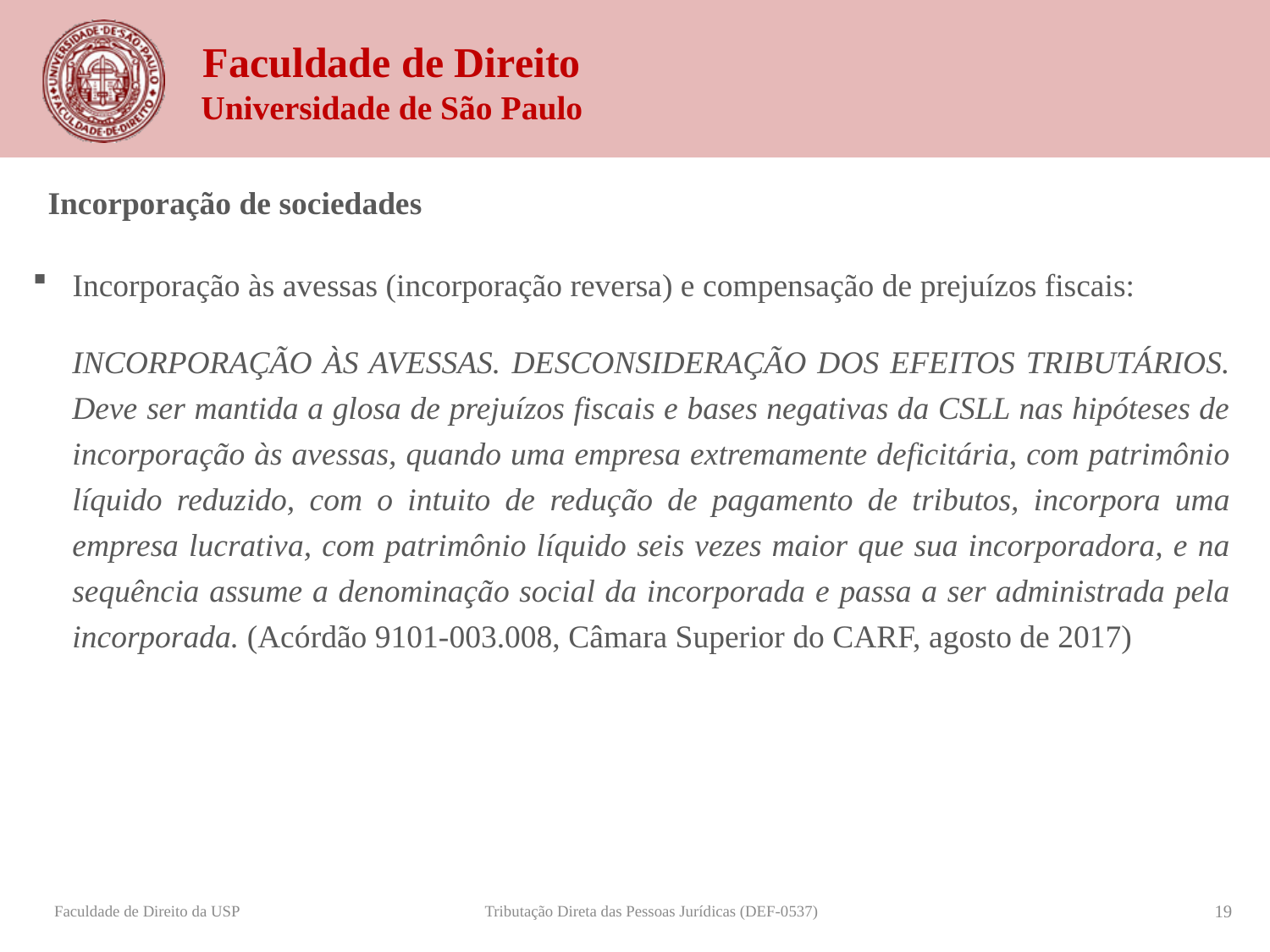

Incorporação de sociedades
Incorporação às avessas (incorporação reversa) e compensação de prejuízos fiscais:
INCORPORAÇÃO ÀS AVESSAS. DESCONSIDERAÇÃO DOS EFEITOS TRIBUTÁRIOS. Deve ser mantida a glosa de prejuízos fiscais e bases negativas da CSLL nas hipóteses de incorporação às avessas, quando uma empresa extremamente deficitária, com patrimônio líquido reduzido, com o intuito de redução de pagamento de tributos, incorpora uma empresa lucrativa, com patrimônio líquido seis vezes maior que sua incorporadora, e na sequência assume a denominação social da incorporada e passa a ser administrada pela incorporada. (Acórdão 9101-­003.008, Câmara Superior do CARF, agosto de 2017)